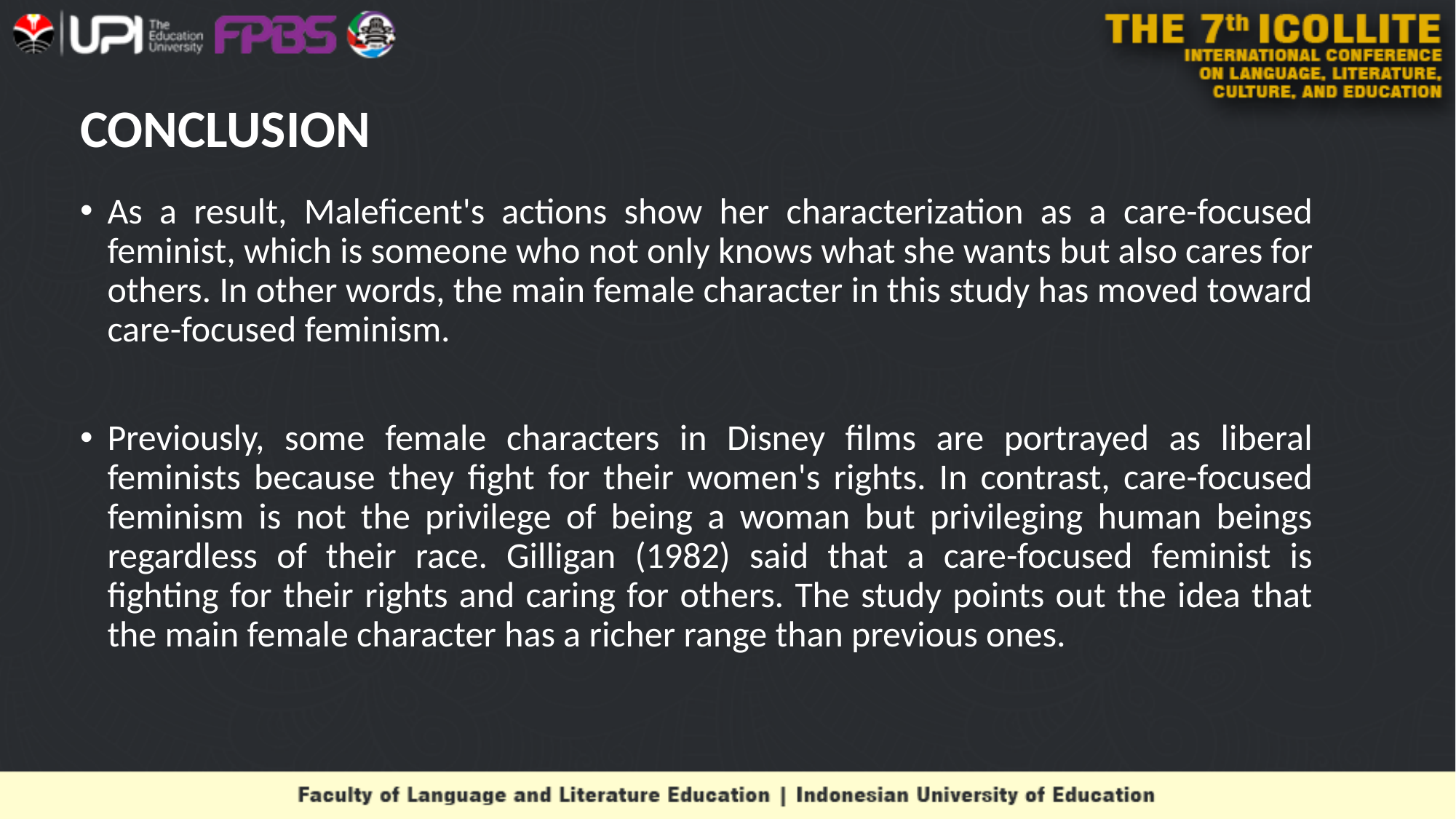

# CONCLUSION
As a result, Maleficent's actions show her characterization as a care-focused feminist, which is someone who not only knows what she wants but also cares for others. In other words, the main female character in this study has moved toward care-focused feminism.

Previously, some female characters in Disney films are portrayed as liberal feminists because they fight for their women's rights. In contrast, care-focused feminism is not the privilege of being a woman but privileging human beings regardless of their race. Gilligan (1982) said that a care-focused feminist is fighting for their rights and caring for others. The study points out the idea that the main female character has a richer range than previous ones.